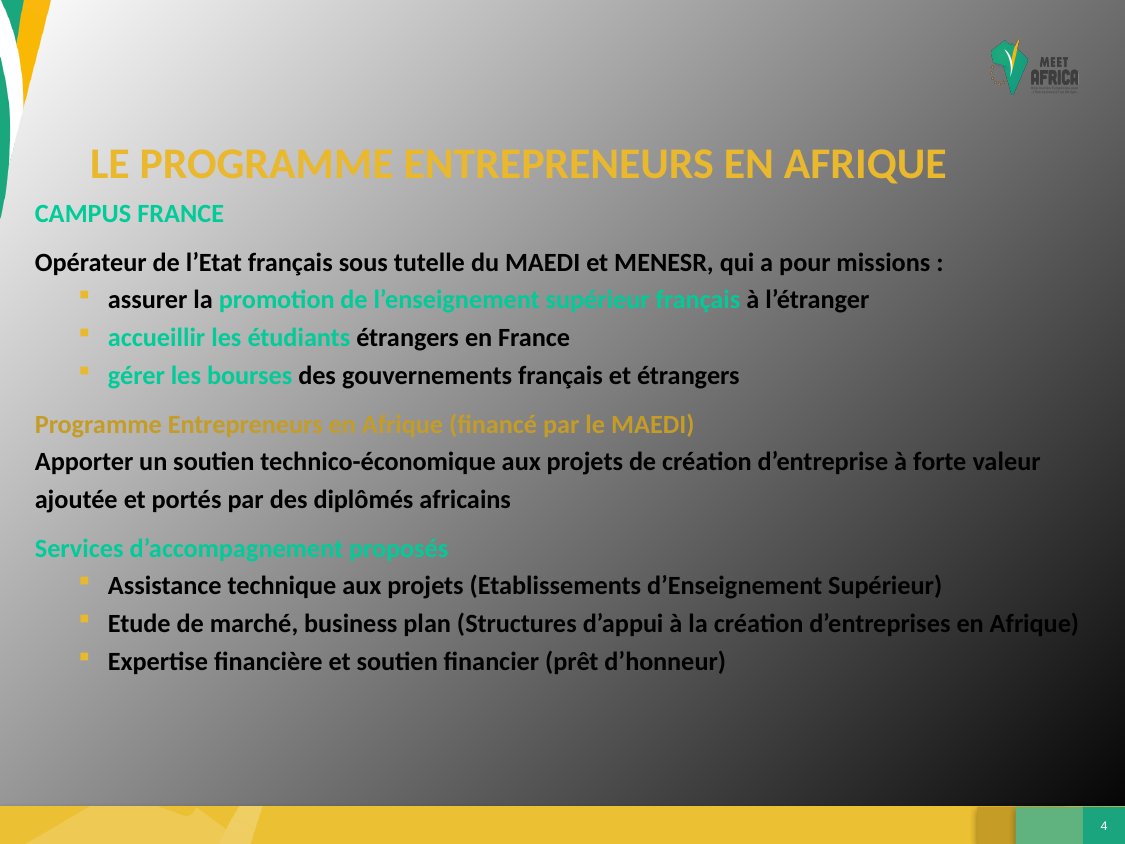

LE PROGRAMME ENTREPRENEURS EN AFRIQUE
CAMPUS FRANCE

Opérateur de l’Etat français sous tutelle du MAEDI et MENESR, qui a pour missions :
assurer la promotion de l’enseignement supérieur français à l’étranger
accueillir les étudiants étrangers en France
gérer les bourses des gouvernements français et étrangers

Programme Entrepreneurs en Afrique (financé par le MAEDI)
Apporter un soutien technico-économique aux projets de création d’entreprise à forte valeur ajoutée et portés par des diplômés africains

Services d’accompagnement proposés
Assistance technique aux projets (Etablissements d’Enseignement Supérieur)
Etude de marché, business plan (Structures d’appui à la création d’entreprises en Afrique)
Expertise financière et soutien financier (prêt d’honneur)
4